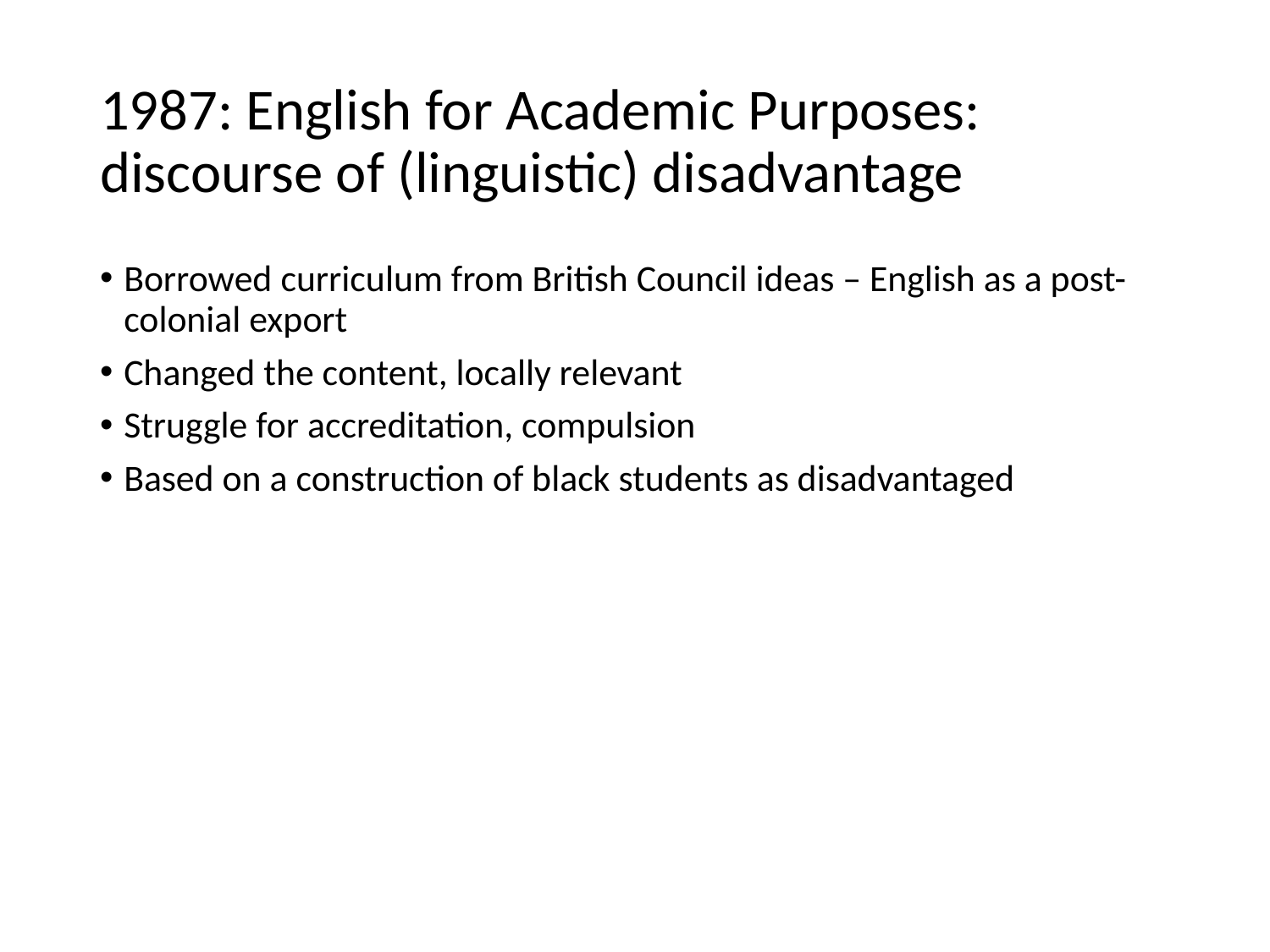

# 1987: English for Academic Purposes: discourse of (linguistic) disadvantage
Borrowed curriculum from British Council ideas – English as a post-colonial export
Changed the content, locally relevant
Struggle for accreditation, compulsion
Based on a construction of black students as disadvantaged